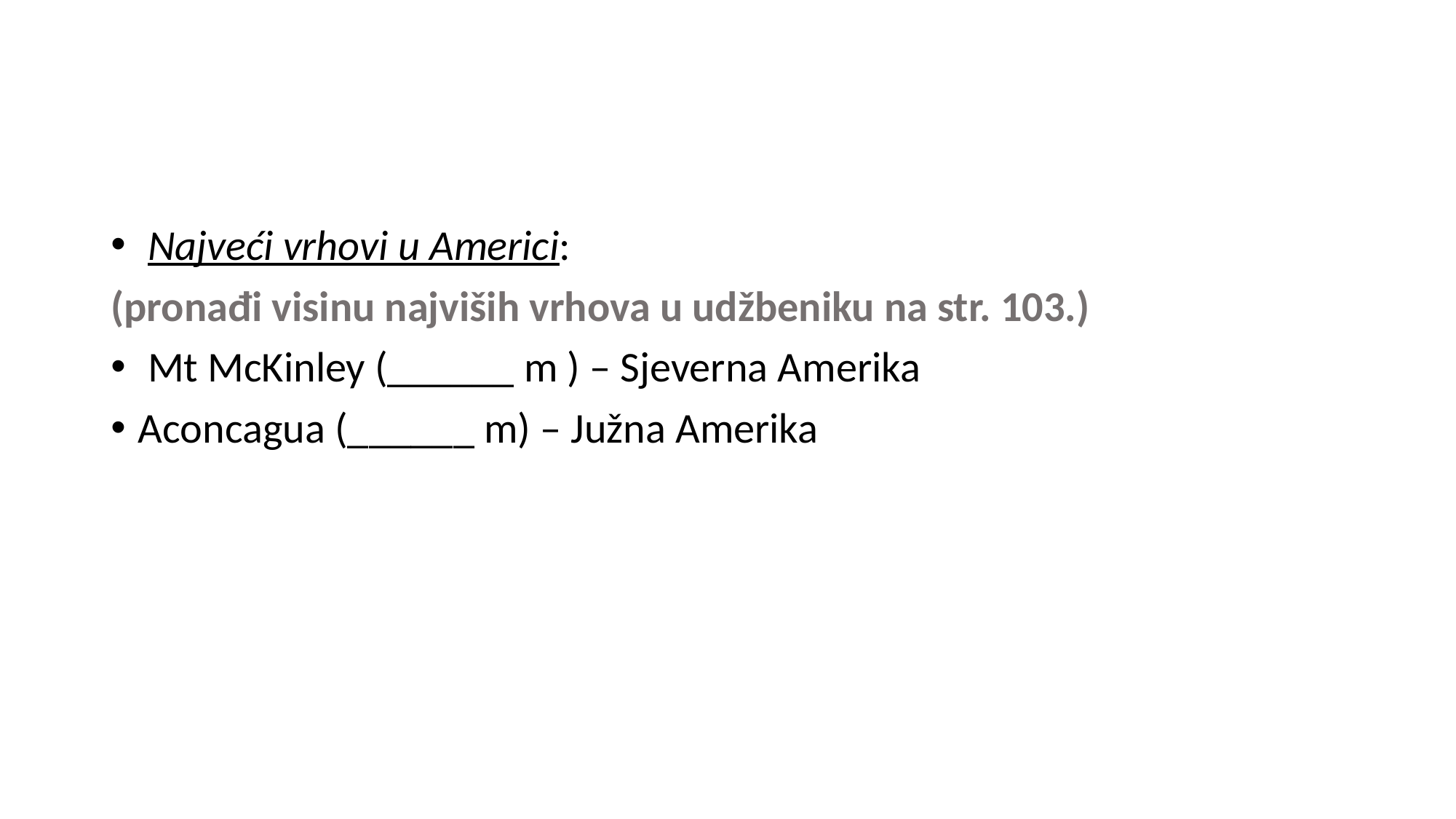

#
 Najveći vrhovi u Americi:
(pronađi visinu najviših vrhova u udžbeniku na str. 103.)
 Mt McKinley (______ m ) – Sjeverna Amerika
Aconcagua (______ m) – Južna Amerika